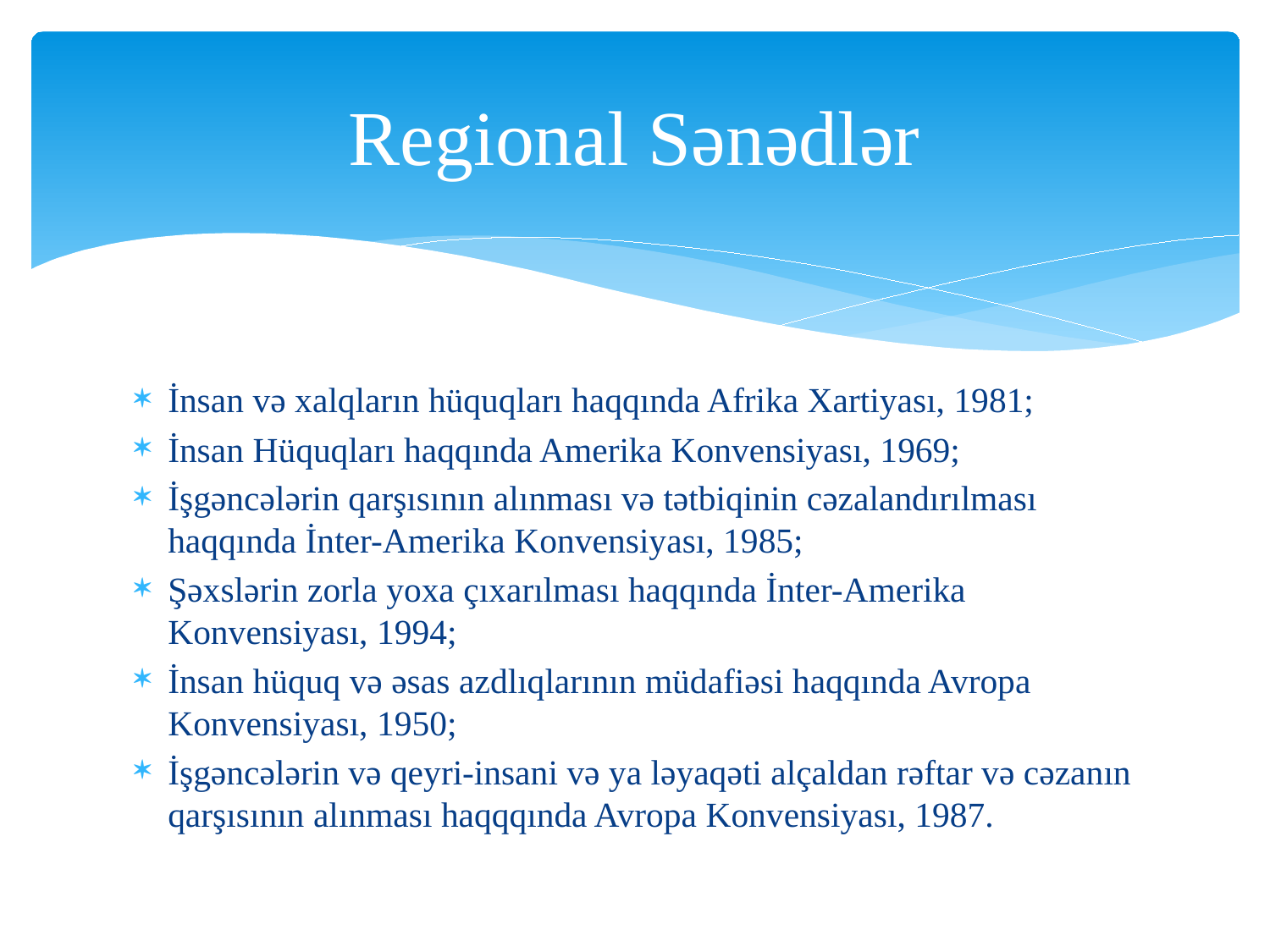

# Regional Sənədlər
İnsan və xalqların hüquqları haqqında Afrika Xartiyası, 1981;
İnsan Hüquqları haqqında Amerika Konvensiyası, 1969;
İşgəncələrin qarşısının alınması və tətbiqinin cəzalandırılması haqqında İnter-Amerika Konvensiyası, 1985;
Şəxslərin zorla yoxa çıxarılması haqqında İnter-Amerika Konvensiyası, 1994;
İnsan hüquq və əsas azdlıqlarının müdafiəsi haqqında Avropa Konvensiyası, 1950;
İşgəncələrin və qeyri-insani və ya ləyaqəti alçaldan rəftar və cəzanın qarşısının alınması haqqqında Avropa Konvensiyası, 1987.